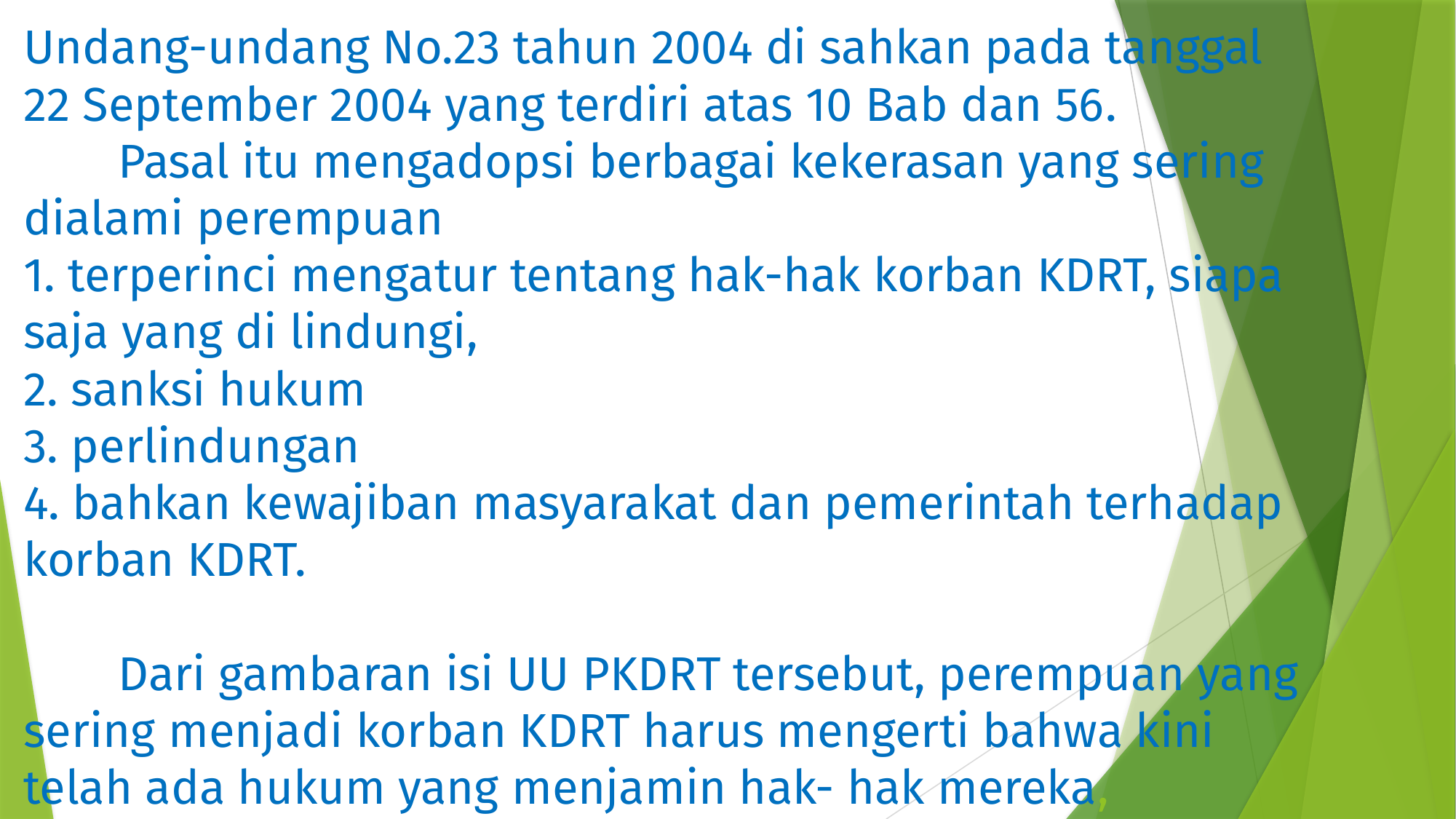

# Undang-undang No.23 tahun 2004 di sahkan pada tanggal 22 September 2004 yang terdiri atas 10 Bab dan 56. Pasal itu mengadopsi berbagai kekerasan yang sering dialami perempuan 1. terperinci mengatur tentang hak-hak korban KDRT, siapa saja yang di lindungi, 2. sanksi hukum 3. perlindungan 4. bahkan kewajiban masyarakat dan pemerintah terhadap korban KDRT. Dari gambaran isi UU PKDRT tersebut, perempuan yang sering menjadi korban KDRT harus mengerti bahwa kini telah ada hukum yang menjamin hak- hak mereka,